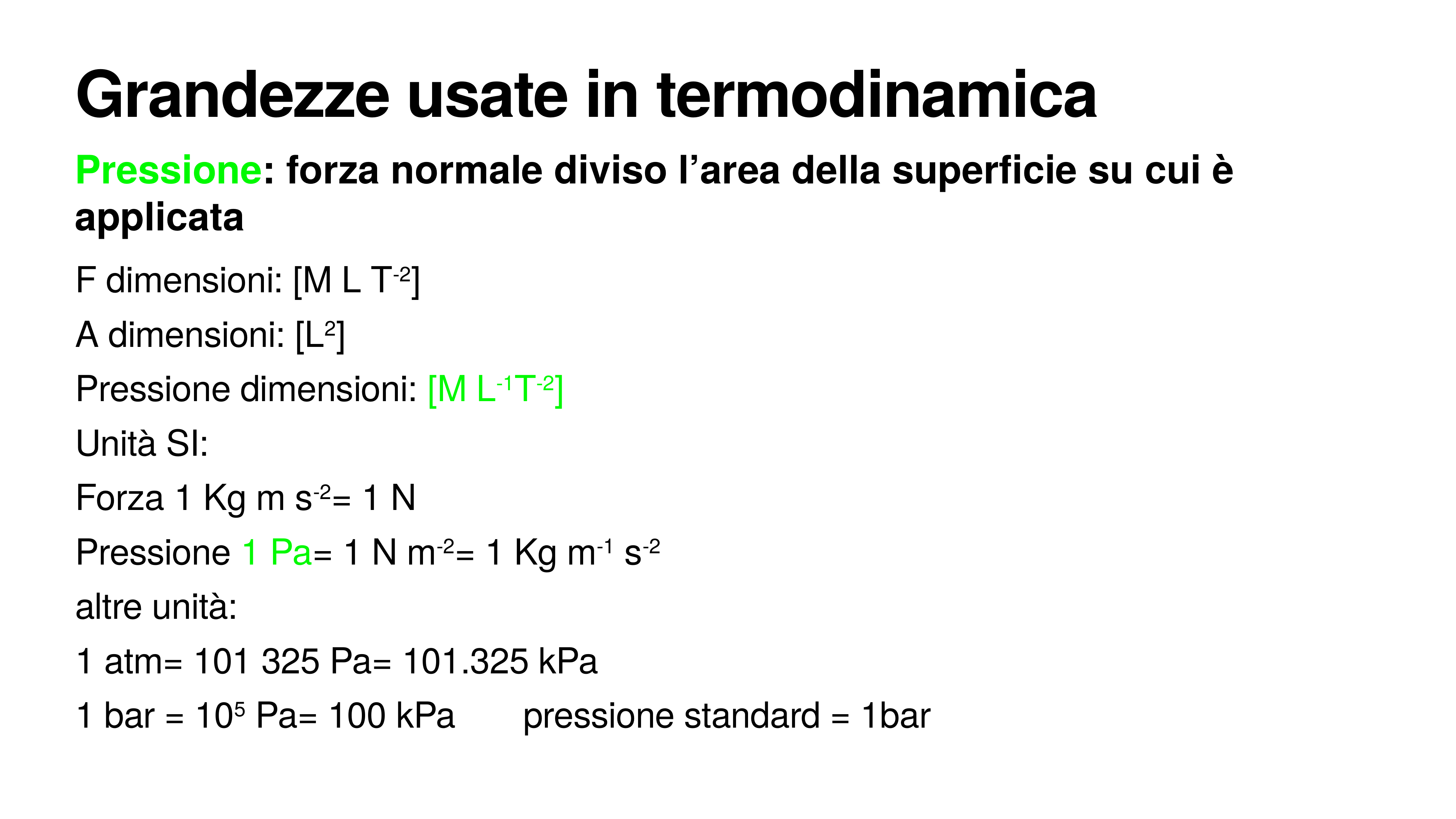

# Grandezze usate in termodinamica
Pressione: forza normale diviso l’area della superficie su cui è applicata
F dimensioni: [M L T-2]
A dimensioni: [L2]
Pressione dimensioni: [M L-1T-2]
Unità SI:
Forza 1 Kg m s-2= 1 N
Pressione 1 Pa= 1 N m-2= 1 Kg m-1 s-2
altre unità:
1 atm= 101 325 Pa= 101.325 kPa
1 bar = 105 Pa= 100 kPa       pressione standard = 1bar